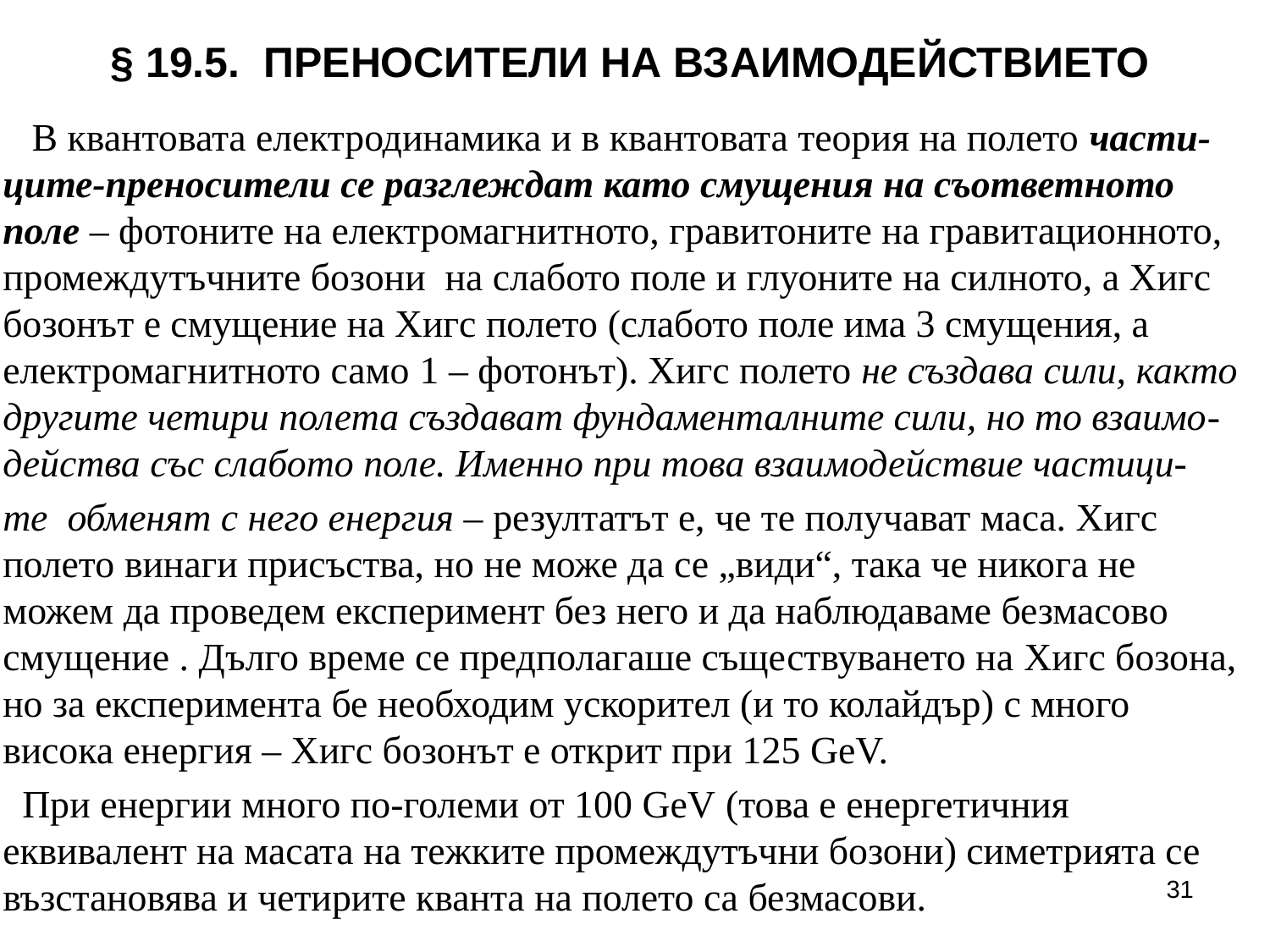

# § 19.5.  ПРЕНОСИТЕЛИ НА ВЗАИМОДЕЙСТВИЕТО
   В квантовата електродинамика и в квантовата теория на полето части-ците-преносители се разглеждат като смущения на съответното поле – фотоните на електромагнитното, гравитоните на гравитационното, промеждутъчните бозони  на слабото поле и глуоните на силното, а Хигс бозонът е смущение на Хигс полето (слабото поле има 3 смущения, а електромагнитното само 1 – фотонът). Хигс полето не създава сили, както другите четири полета създават фундаменталните сили, но то взаимо-действа със слабото поле. Именно при това взаимодействие частици-
те  обменят с него енергия – резултатът е, че те получават маса. Хигс полето винаги присъства, но не може да се „види“, така че никога не можем да проведем експеримент без него и да наблюдаваме безмасово смущение . Дълго време се предполагаше съществуването на Хигс бозона, но за експеримента бе необходим ускорител (и то колайдър) с много висока енергия – Хигс бозонът е открит при 125 GeV.
  При енергии много по-големи от 100 GeV (това е енергетичния еквивалент на масата на тежките промеждутъчни бозони) симетрията се възстановява и четирите кванта на полето са безмасови.

31